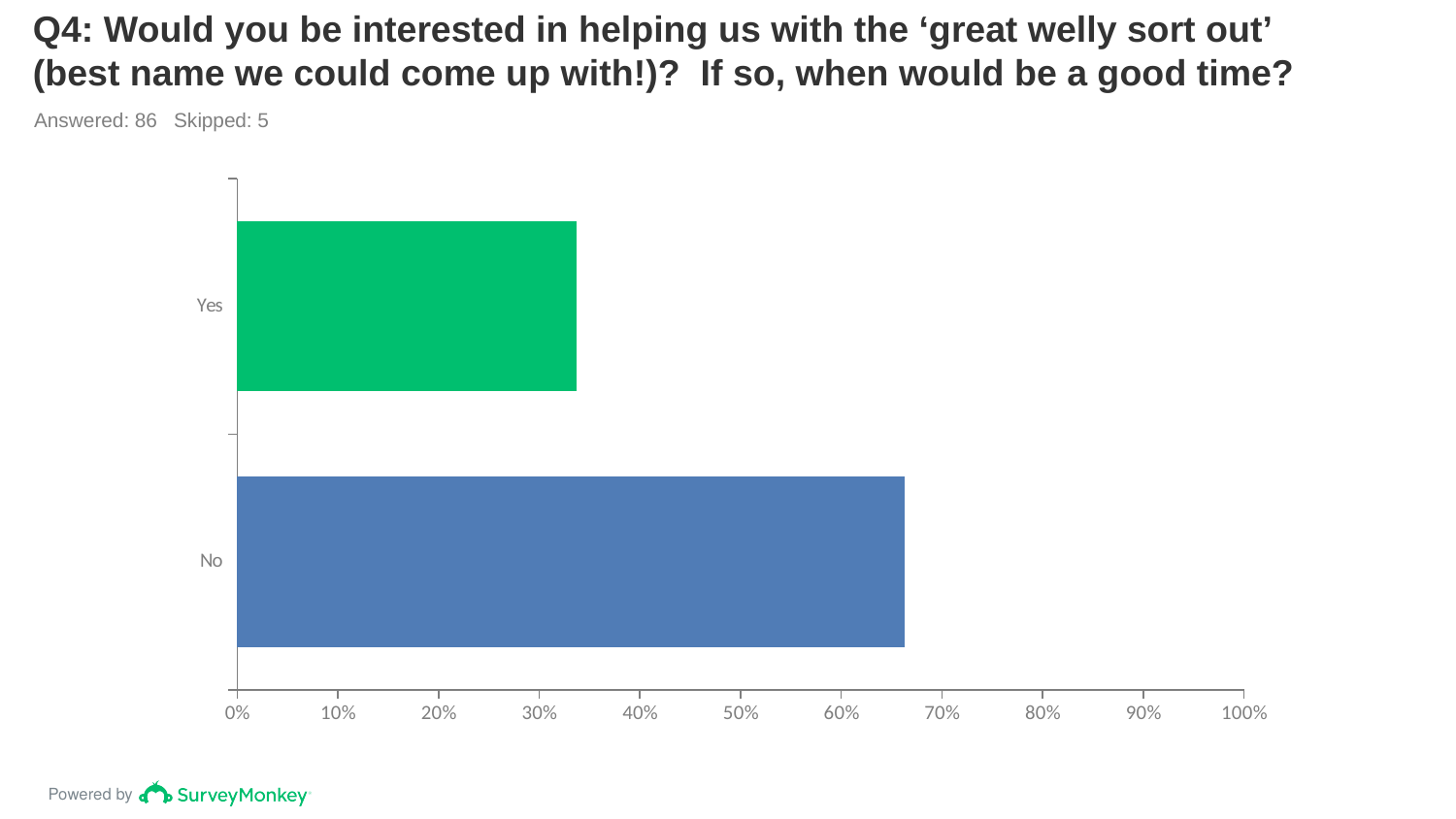

# Q4: Would you be interested in helping us with the ‘great welly sort out’ (best name we could come up with!)?  If so, when would be a good time?
Answered: 86   Skipped: 5

### Chart

| Category |   |
|---|---|
| Yes | 0.3372 |
| No | 0.6628 |